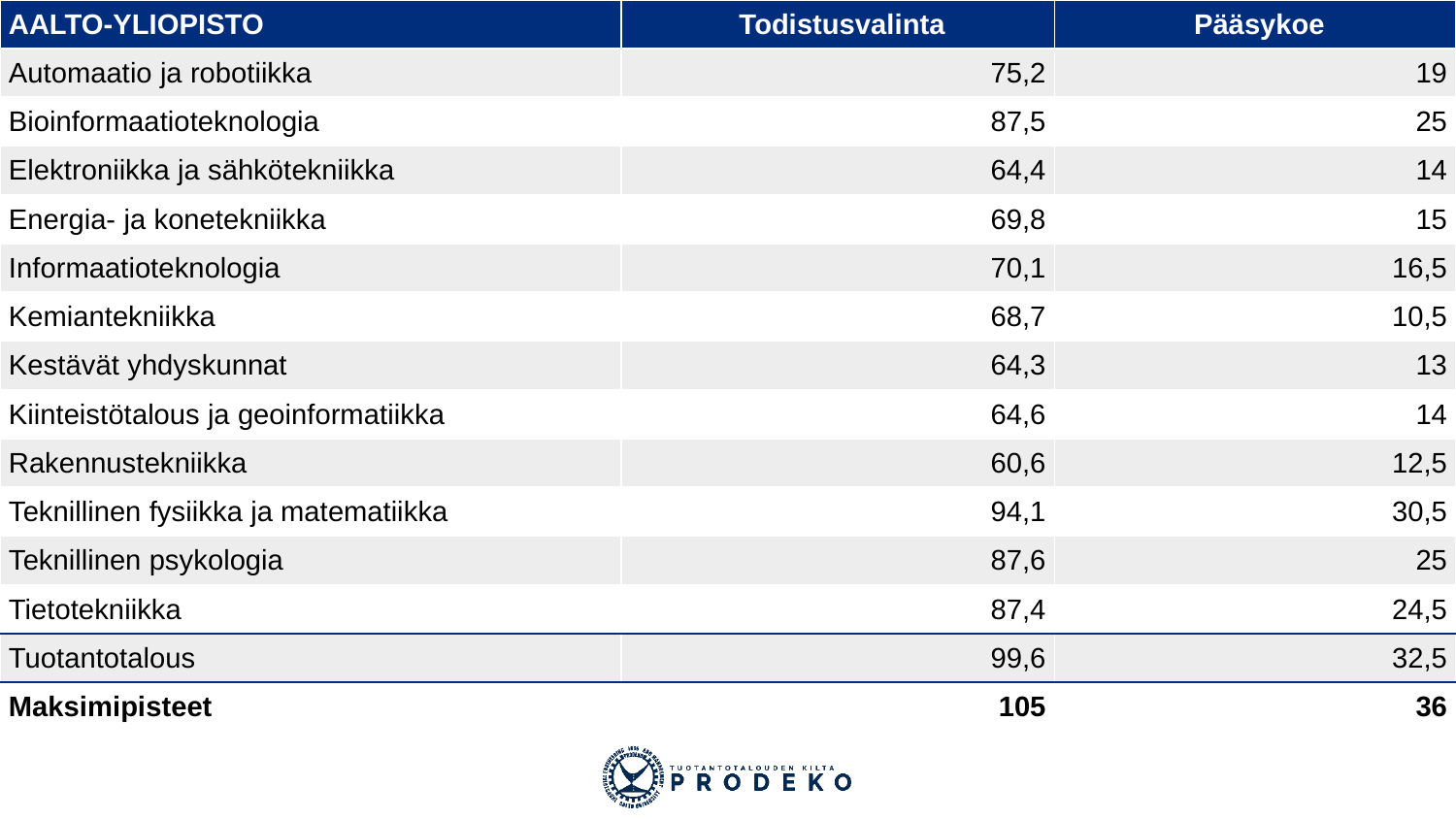

| AALTO-YLIOPISTO | Todistusvalinta | Pääsykoe |
| --- | --- | --- |
| Automaatio ja robotiikka | 75,2 | 19 |
| Bioinformaatioteknologia | 87,5 | 25 |
| Elektroniikka ja sähkötekniikka | 64,4 | 14 |
| Energia- ja konetekniikka | 69,8 | 15 |
| Informaatioteknologia | 70,1 | 16,5 |
| Kemiantekniikka | 68,7 | 10,5 |
| Kestävät yhdyskunnat | 64,3 | 13 |
| Kiinteistötalous ja geoinformatiikka | 64,6 | 14 |
| Rakennustekniikka | 60,6 | 12,5 |
| Teknillinen fysiikka ja matematiikka | 94,1 | 30,5 |
| Teknillinen psykologia | 87,6 | 25 |
| Tietotekniikka | 87,4 | 24,5 |
| Tuotantotalous | 99,6 | 32,5 |
| Maksimipisteet | 105 | 36 |